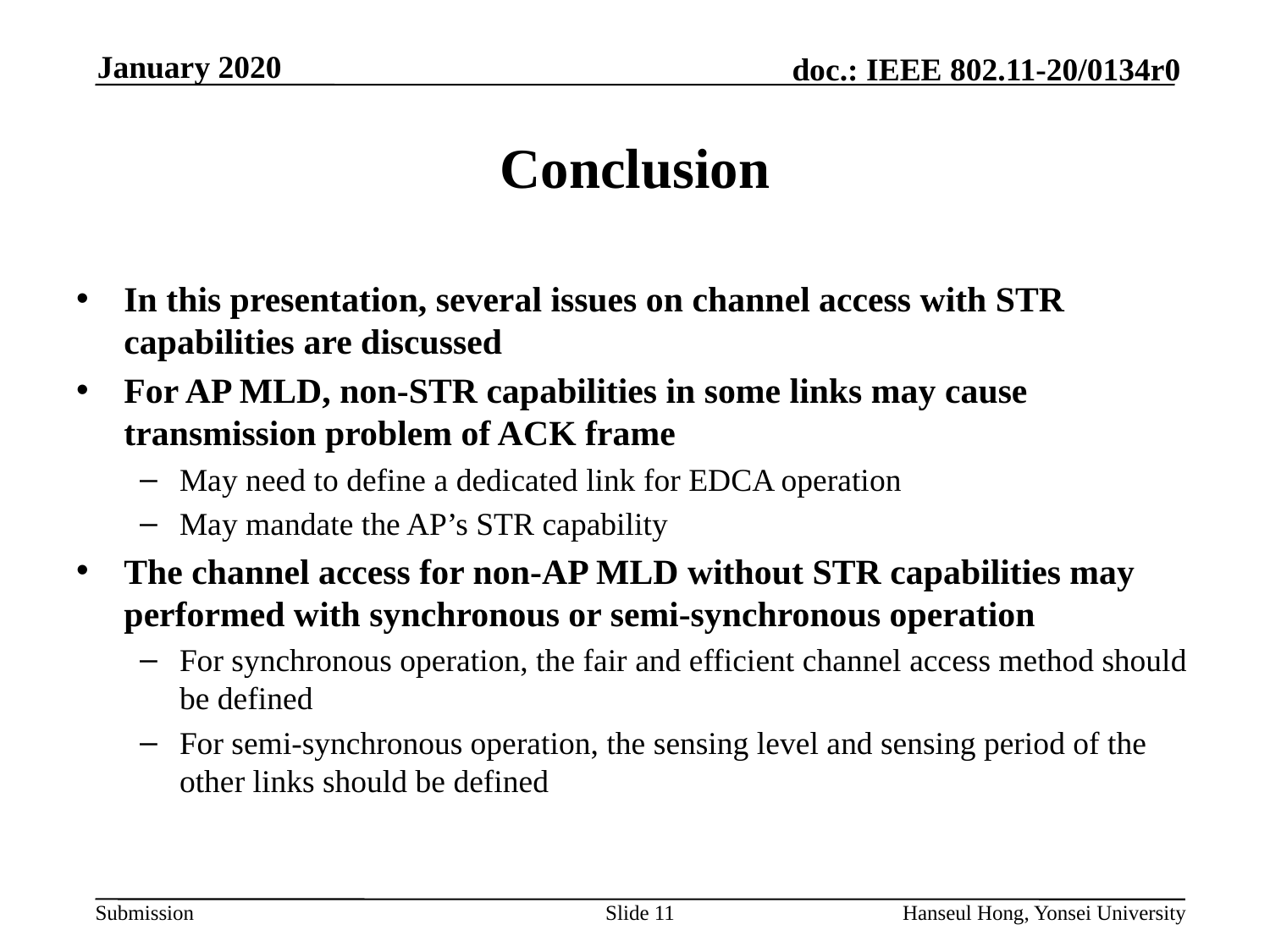

# Conclusion
In this presentation, several issues on channel access with STR capabilities are discussed
For AP MLD, non-STR capabilities in some links may cause transmission problem of ACK frame
May need to define a dedicated link for EDCA operation
May mandate the AP’s STR capability
The channel access for non-AP MLD without STR capabilities may performed with synchronous or semi-synchronous operation
For synchronous operation, the fair and efficient channel access method should be defined
For semi-synchronous operation, the sensing level and sensing period of the other links should be defined